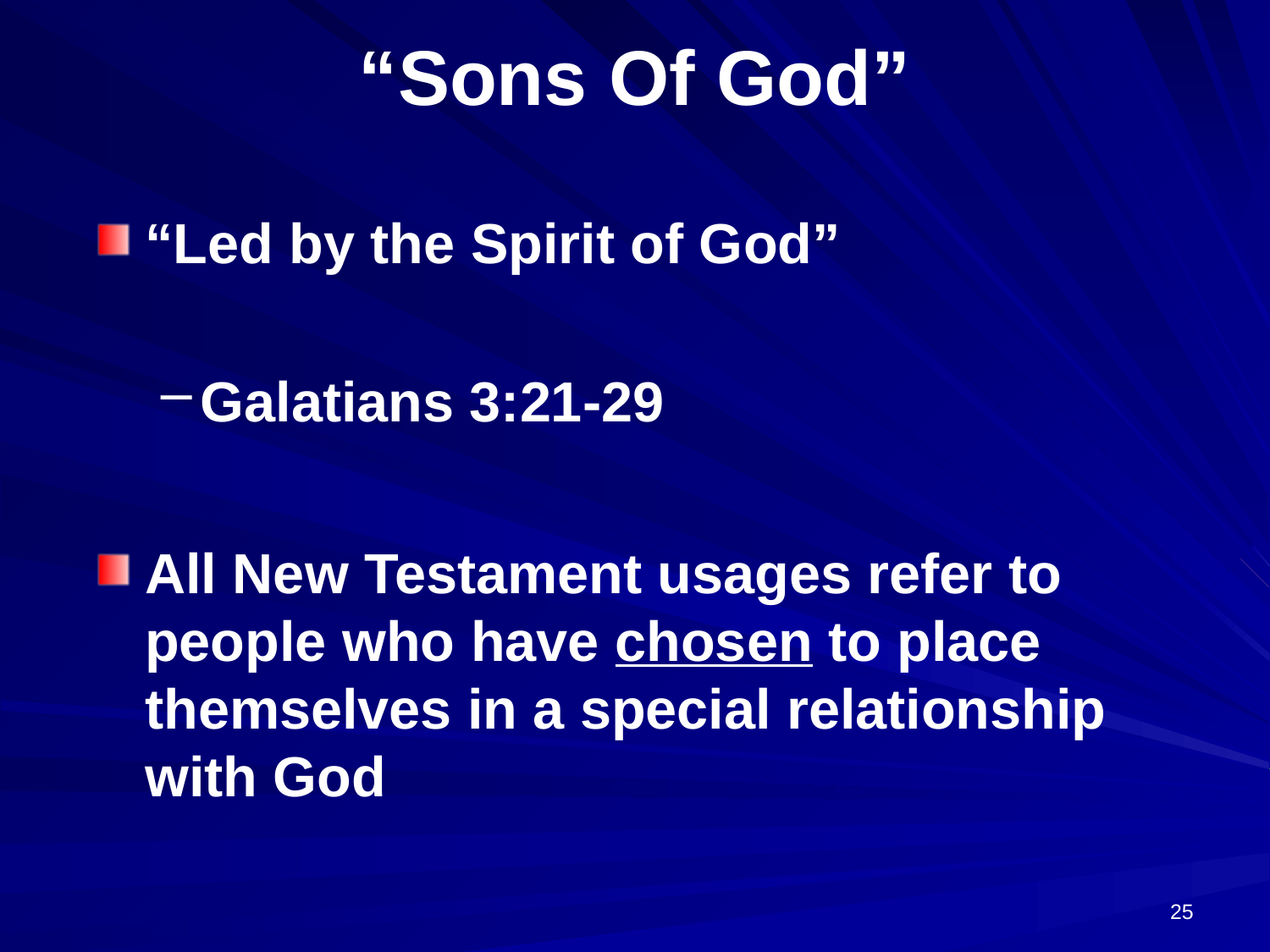

# “Sons Of God”
“Led by the Spirit of God”

Galatians 3:21-29

All New Testament usages refer to people who have chosen to place themselves in a special relationship with God
25